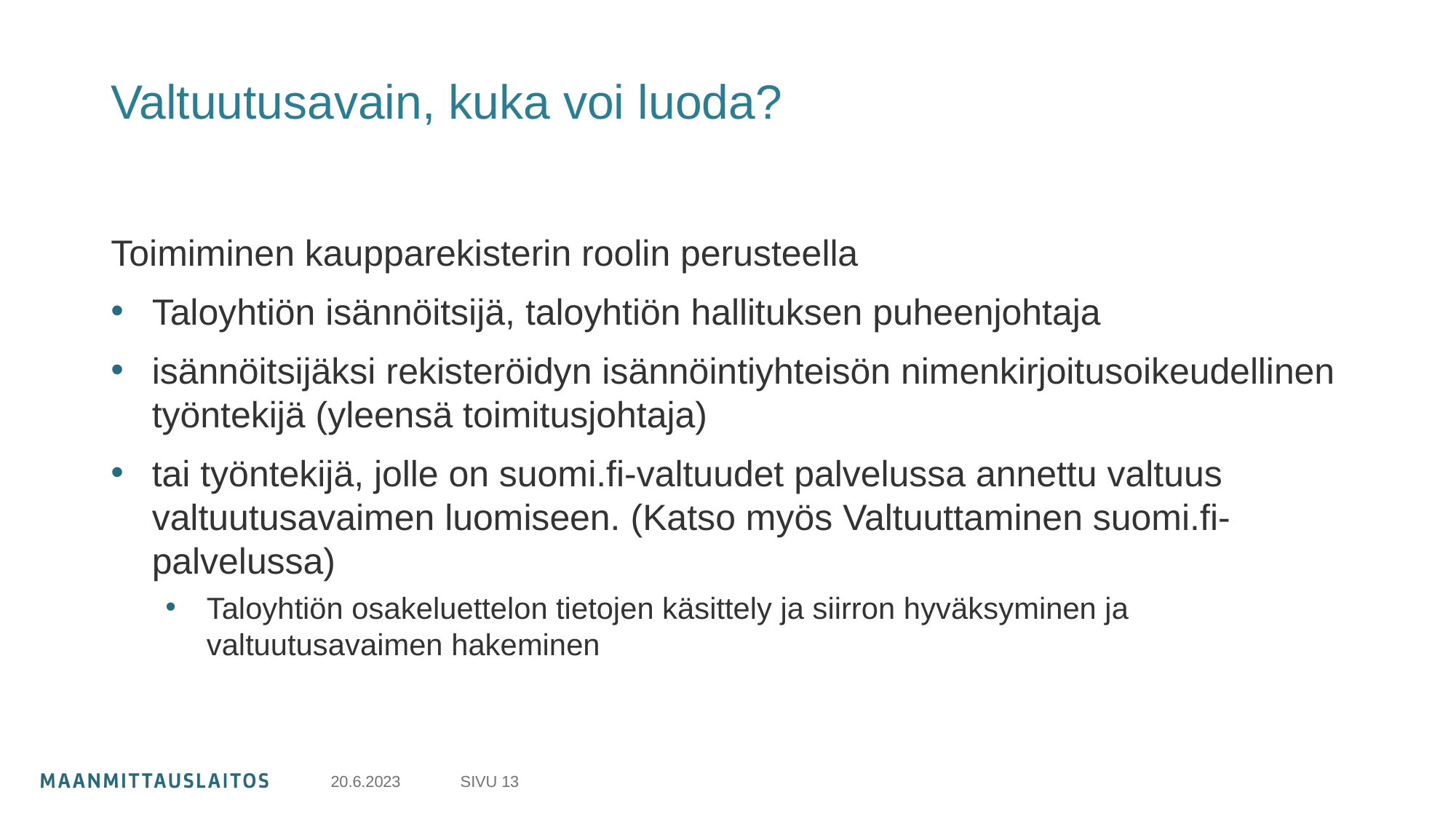

# Valtuutusavain, kuka voi luoda?
Toimiminen kaupparekisterin roolin perusteella
Taloyhtiön isännöitsijä, taloyhtiön hallituksen puheenjohtaja
isännöitsijäksi rekisteröidyn isännöintiyhteisön nimenkirjoitusoikeudellinen työntekijä (yleensä toimitusjohtaja)
tai työntekijä, jolle on suomi.fi-valtuudet palvelussa annettu valtuus valtuutusavaimen luomiseen. (Katso myös Valtuuttaminen suomi.fi-palvelussa)
Taloyhtiön osakeluettelon tietojen käsittely ja siirron hyväksyminen ja valtuutusavaimen hakeminen

SIVU 13
20.6.2023